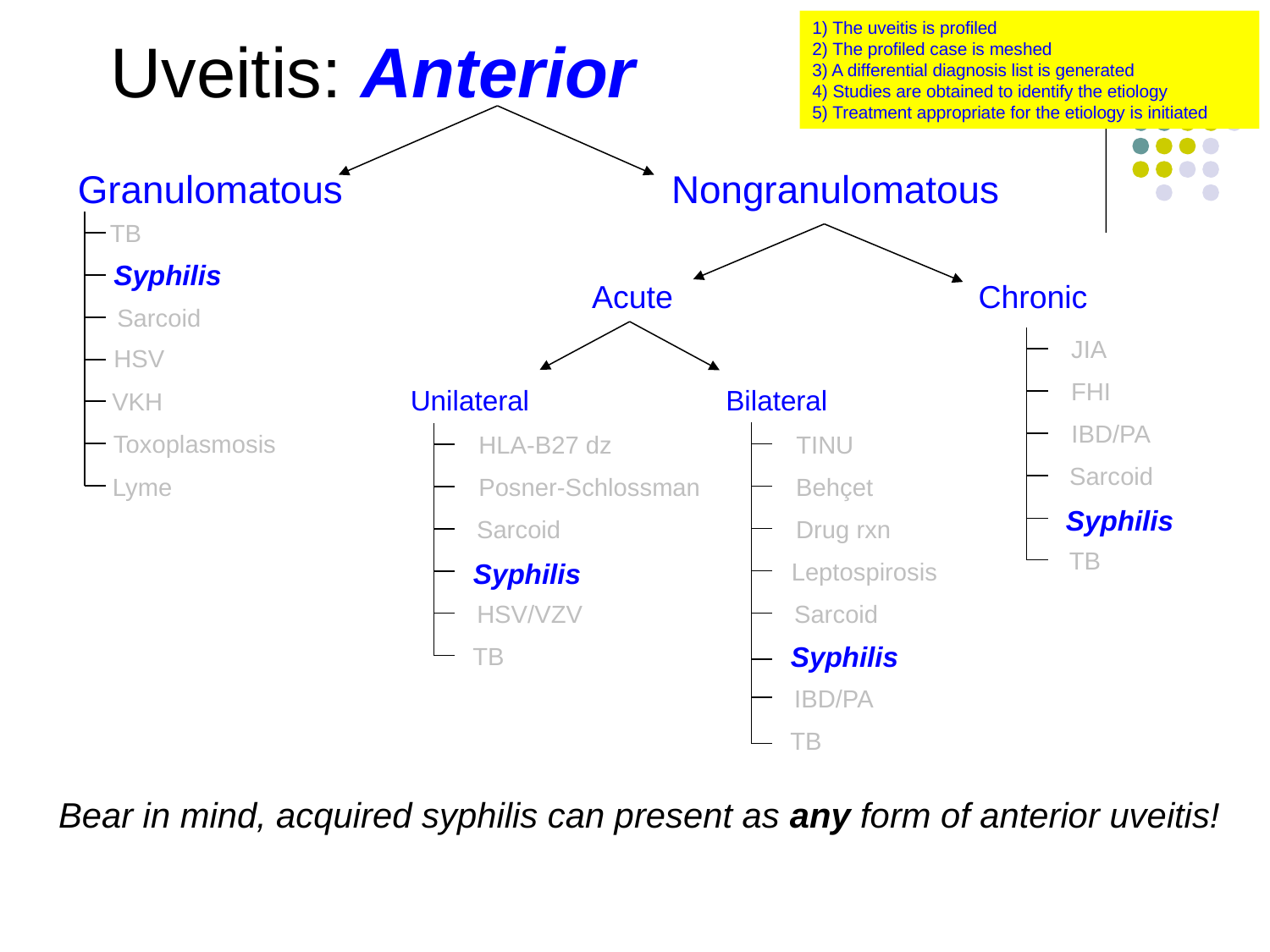

1) The uveitis is profiled
2) The profiled case is meshed
3) A differential diagnosis list is generated
4) Studies are obtained to identify the etiology
5) Treatment appropriate for the etiology is initiated
Uveitis: Anterior
Granulomatous
Nongranulomatous
TB
Syphilis
Acute
Chronic
Sarcoid
JIA
HSV
FHI
Unilateral
Bilateral
VKH
IBD/PA
Toxoplasmosis
TINU
HLA-B27 dz
Sarcoid
Behçet
Posner-Schlossman
Lyme
Syphilis
Drug rxn
Sarcoid
TB
Leptospirosis
Syphilis
HSV/VZV
Sarcoid
Syphilis
TB
IBD/PA
TB
Bear in mind, acquired syphilis can present as any form of anterior uveitis!